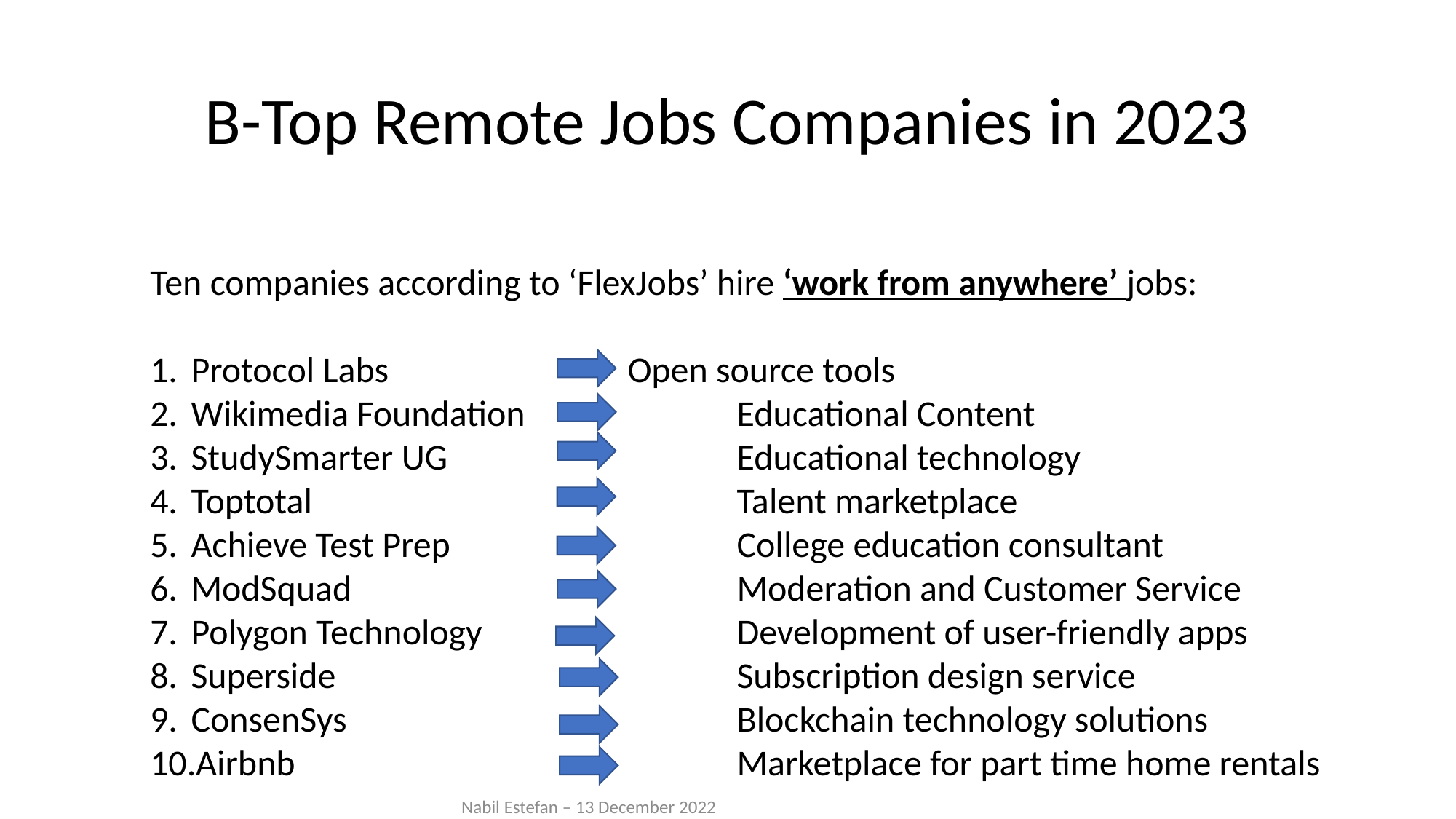

# B-Top Remote Jobs Companies in 2023
Ten companies according to ‘FlexJobs’ hire ‘work from anywhere’ jobs:

Protocol Labs              		Open source tools
Wikimedia Foundation             	Educational Content
StudySmarter UG               		Educational technology
Toptotal                 			Talent marketplace
Achieve Test Prep               		College education consultant
ModSquad               			Moderation and Customer Service
Polygon Technology            	 	Development of user-friendly apps
Superside                			Subscription design service
ConsenSys               			Blockchain technology solutions
Airbnb                  			Marketplace for part time home rentals

Nabil Estefan – 13 December 2022